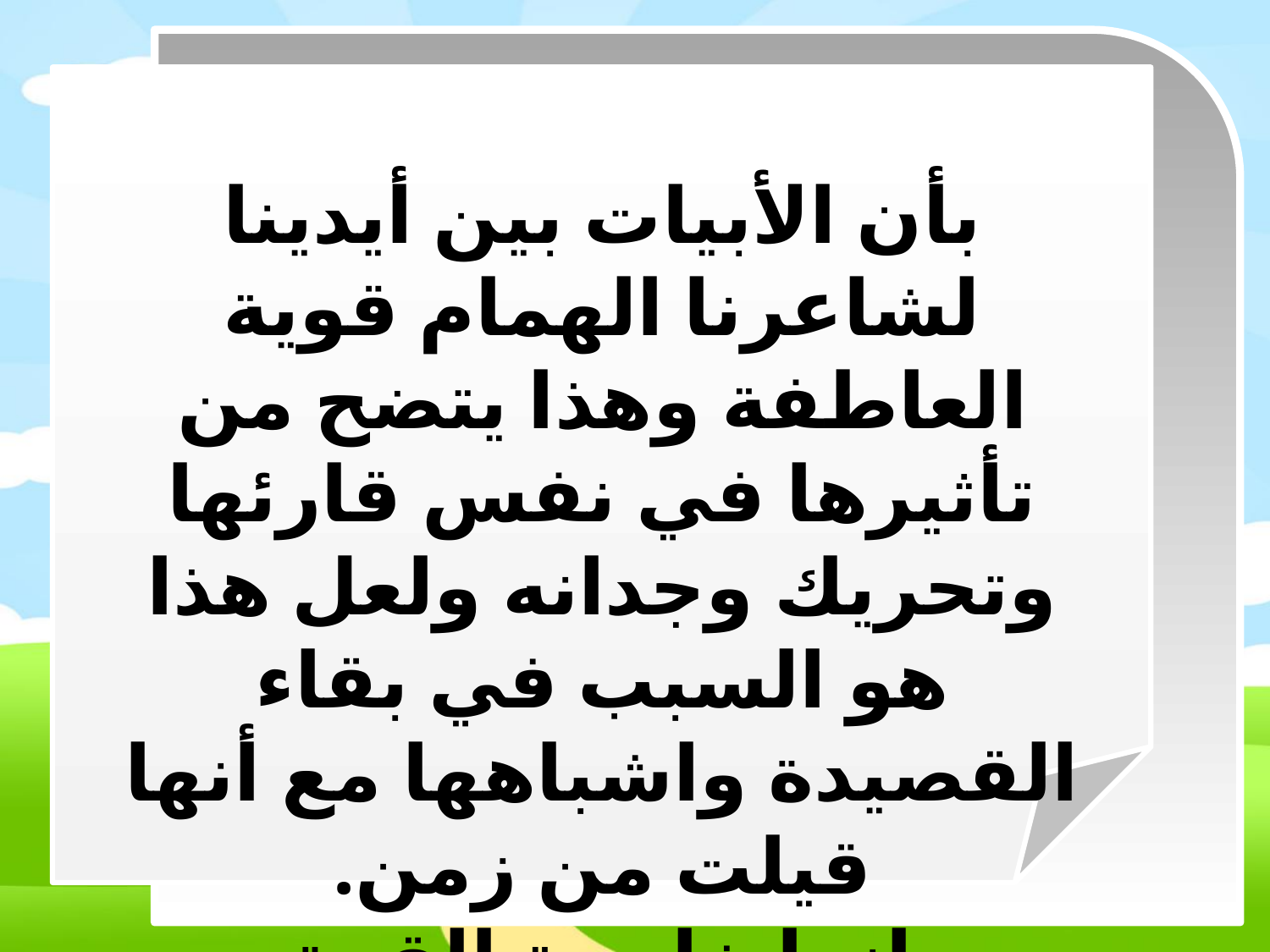

بأن الأبيات بين أيدينا لشاعرنا الهمام قوية العاطفة وهذا يتضح من تأثيرها في نفس قارئها وتحريك وجدانه ولعل هذا هو السبب في بقاء القصيدة واشباهها مع أنها قيلت من زمن.
إنها خاصية القوة العاطفية.